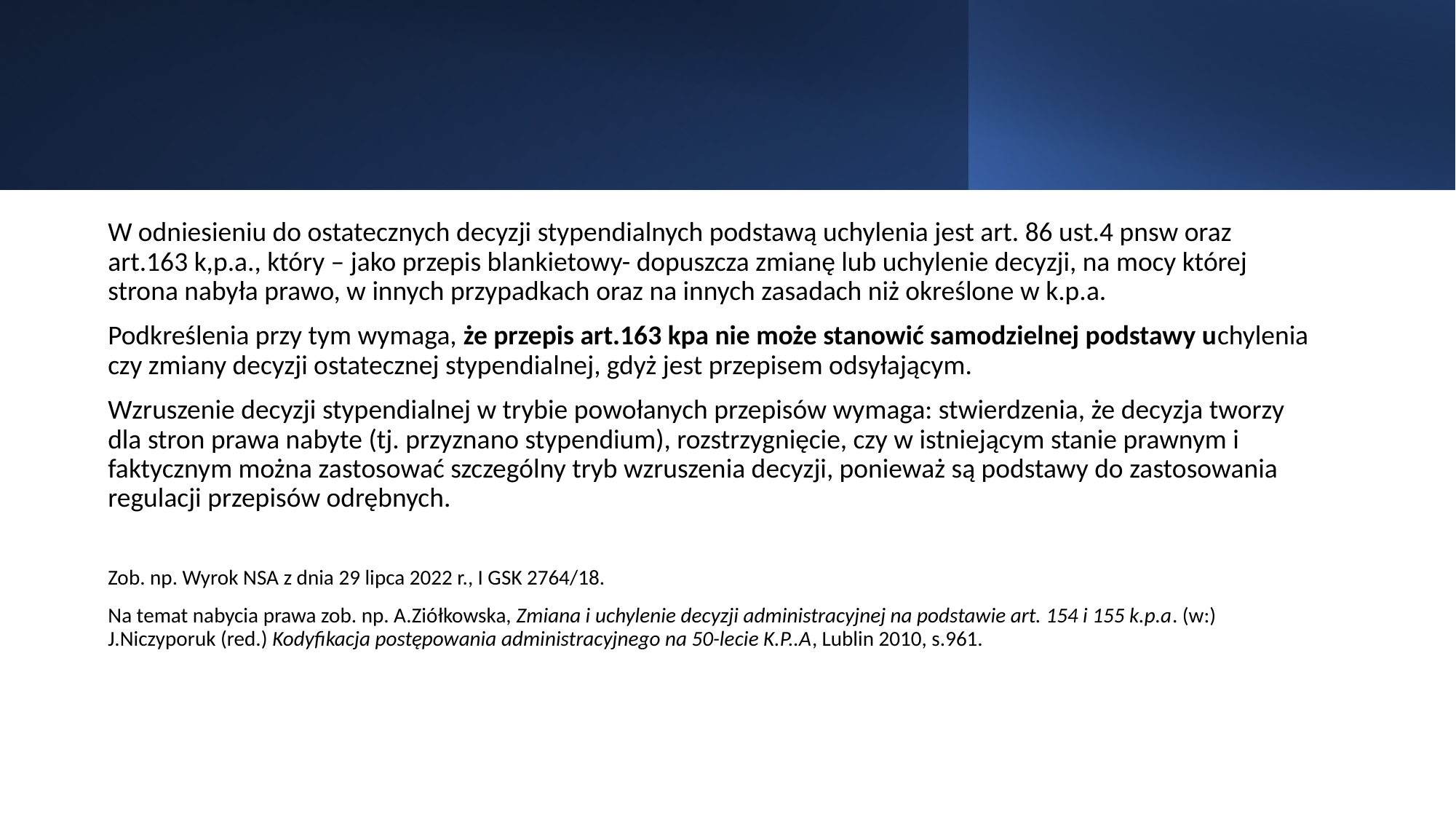

#
W odniesieniu do ostatecznych decyzji stypendialnych podstawą uchylenia jest art. 86 ust.4 pnsw oraz art.163 k,p.a., który – jako przepis blankietowy- dopuszcza zmianę lub uchylenie decyzji, na mocy której strona nabyła prawo, w innych przypadkach oraz na innych zasadach niż określone w k.p.a.
Podkreślenia przy tym wymaga, że przepis art.163 kpa nie może stanowić samodzielnej podstawy uchylenia czy zmiany decyzji ostatecznej stypendialnej, gdyż jest przepisem odsyłającym.
Wzruszenie decyzji stypendialnej w trybie powołanych przepisów wymaga: stwierdzenia, że decyzja tworzy dla stron prawa nabyte (tj. przyznano stypendium), rozstrzygnięcie, czy w istniejącym stanie prawnym i faktycznym można zastosować szczególny tryb wzruszenia decyzji, ponieważ są podstawy do zastosowania regulacji przepisów odrębnych.

Zob. np. Wyrok NSA z dnia 29 lipca 2022 r., I GSK 2764/18.
Na temat nabycia prawa zob. np. A.Ziółkowska, Zmiana i uchylenie decyzji administracyjnej na podstawie art. 154 i 155 k.p.a. (w:) J.Niczyporuk (red.) Kodyfikacja postępowania administracyjnego na 50-lecie K.P..A, Lublin 2010, s.961.